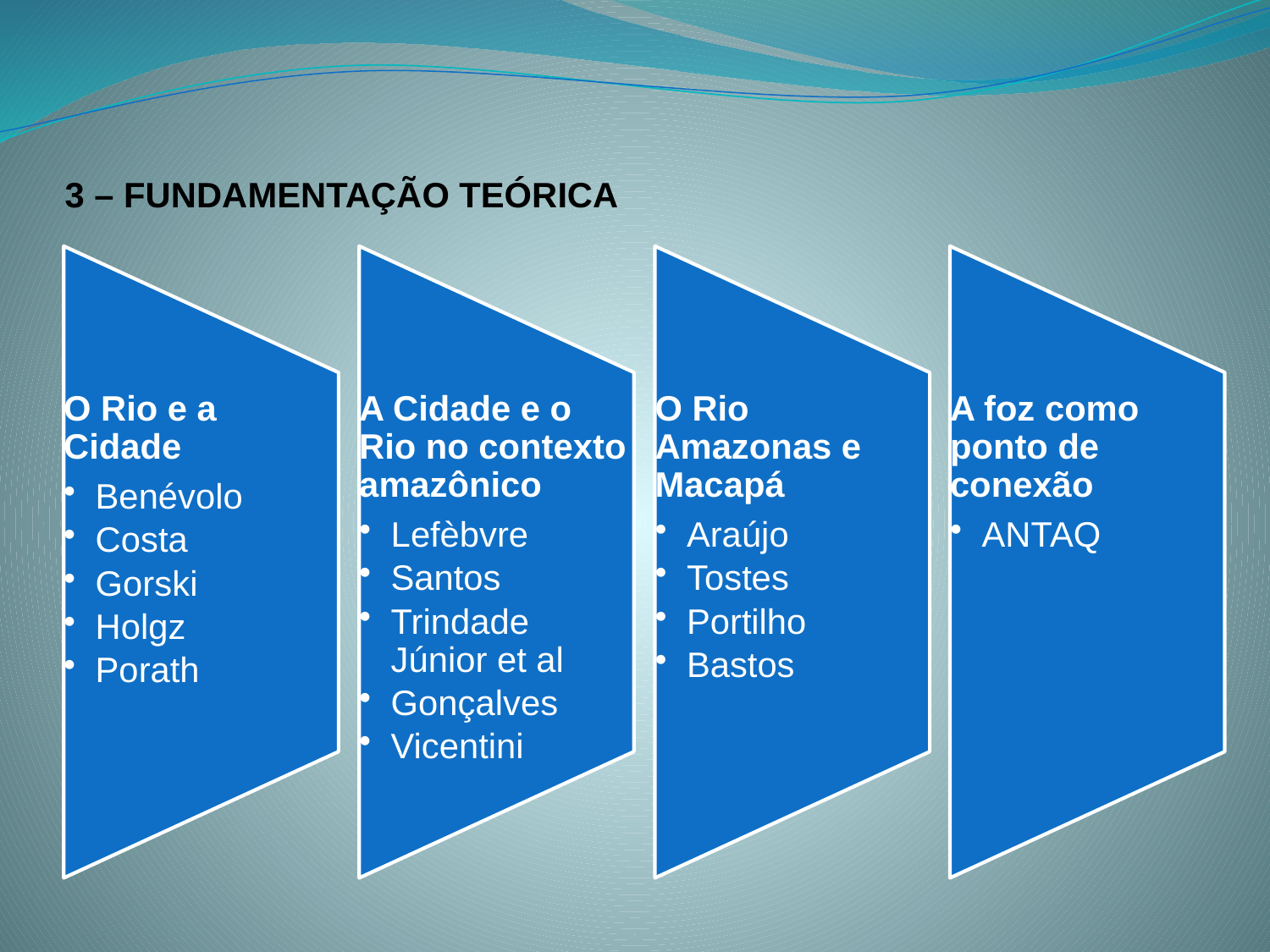

# 3 – FUNDAMENTAÇÃO TEÓRICA
O Rio e a Cidade
Benévolo
Costa
Gorski
Holgz
Porath
A Cidade e o Rio no contexto amazônico
Lefèbvre
Santos
Trindade Júnior et al
Gonçalves
Vicentini
O Rio Amazonas e Macapá
Araújo
Tostes
Portilho
Bastos
A foz como ponto de conexão
ANTAQ